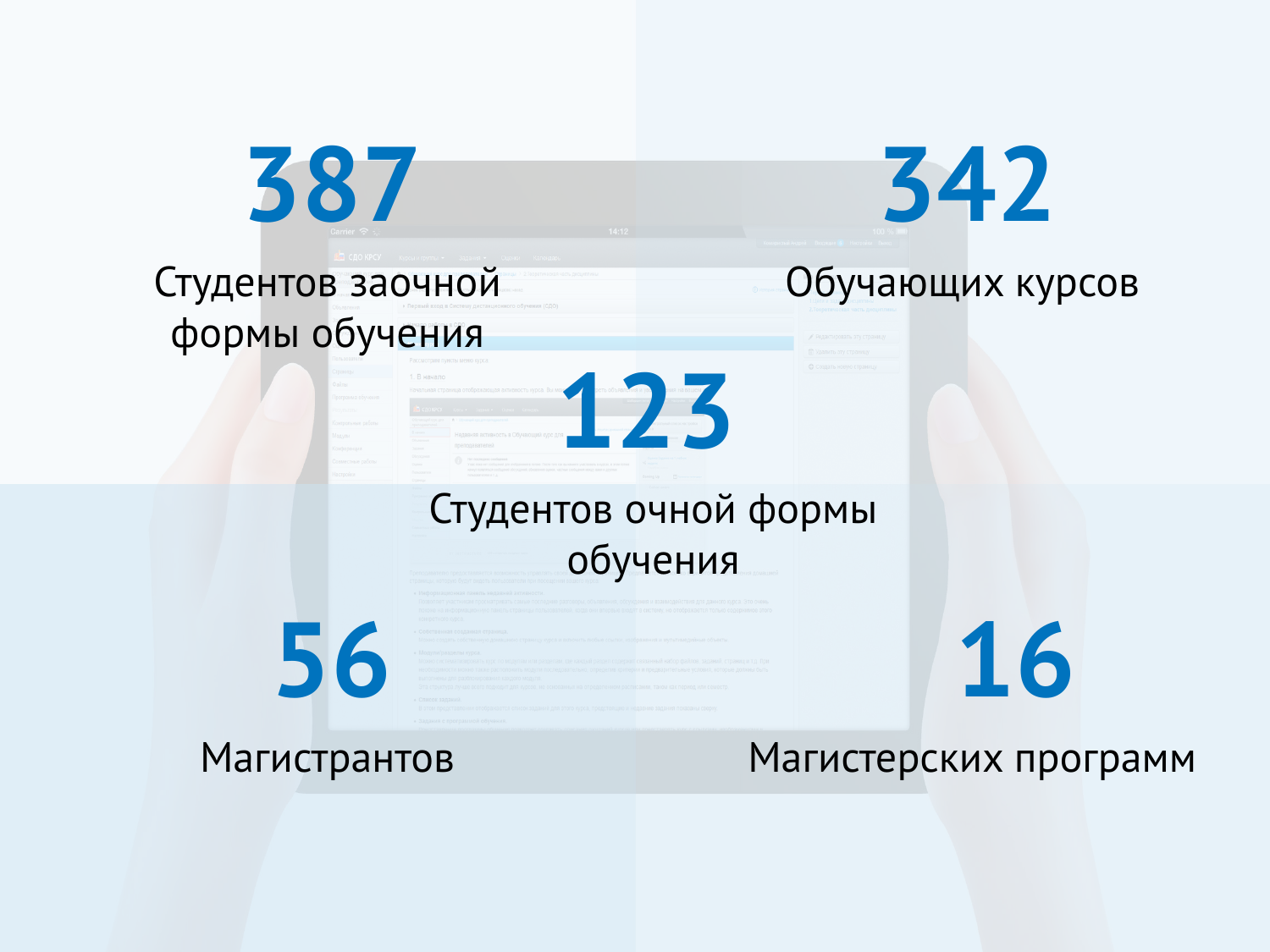

387
Студентов заочной формы обучения
342
Обучающих курсов
123
Студентов очной формы обучения
56
Магистрантов
16
Магистерских программ